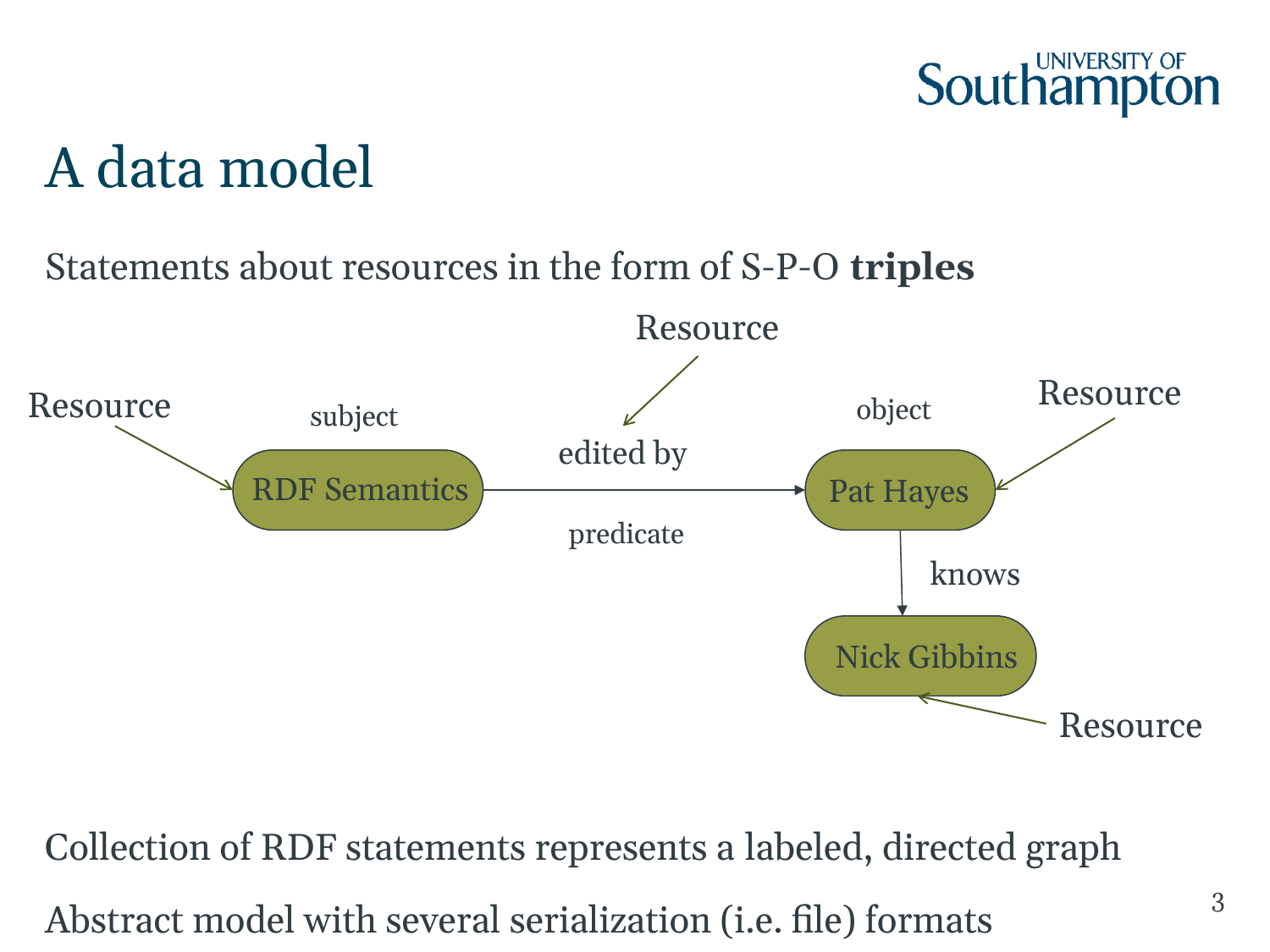

# A data model
Statements about resources in the form of S-P-O triples

Collection of RDF statements represents a labeled, directed graph
Abstract model with several serialization (i.e. file) formats

Resource
Resource
Resource
object
subject
edited by

RDF Semantics

Pat Hayes
predicate
knows

Nick Gibbins
Resource
3